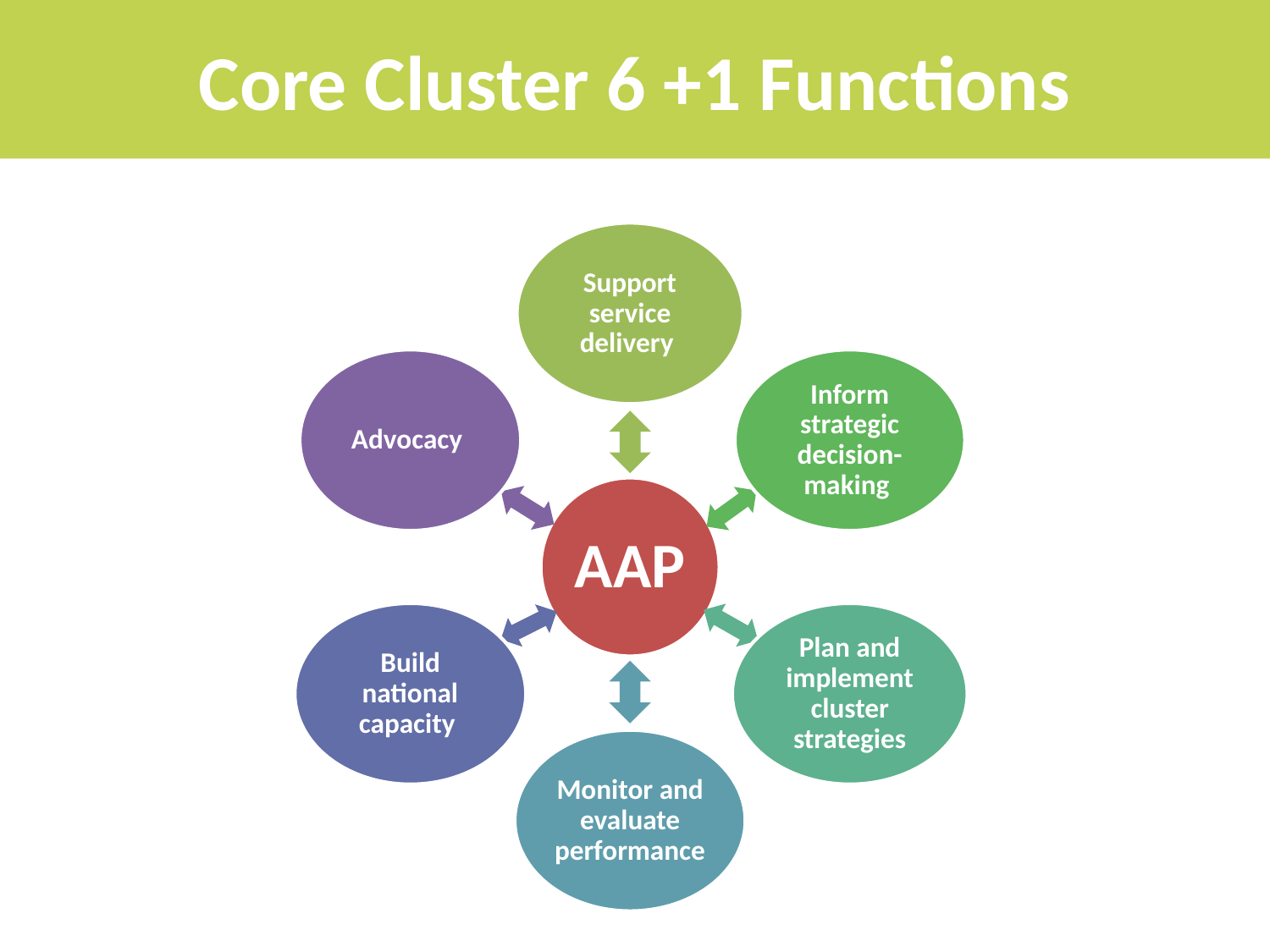

# Core Cluster 6 +1 Functions
AAP

Support service delivery

Inform strategic decision-making

Plan and implement cluster strategies

Monitor and evaluate performance

Build national capacity

Advocacy